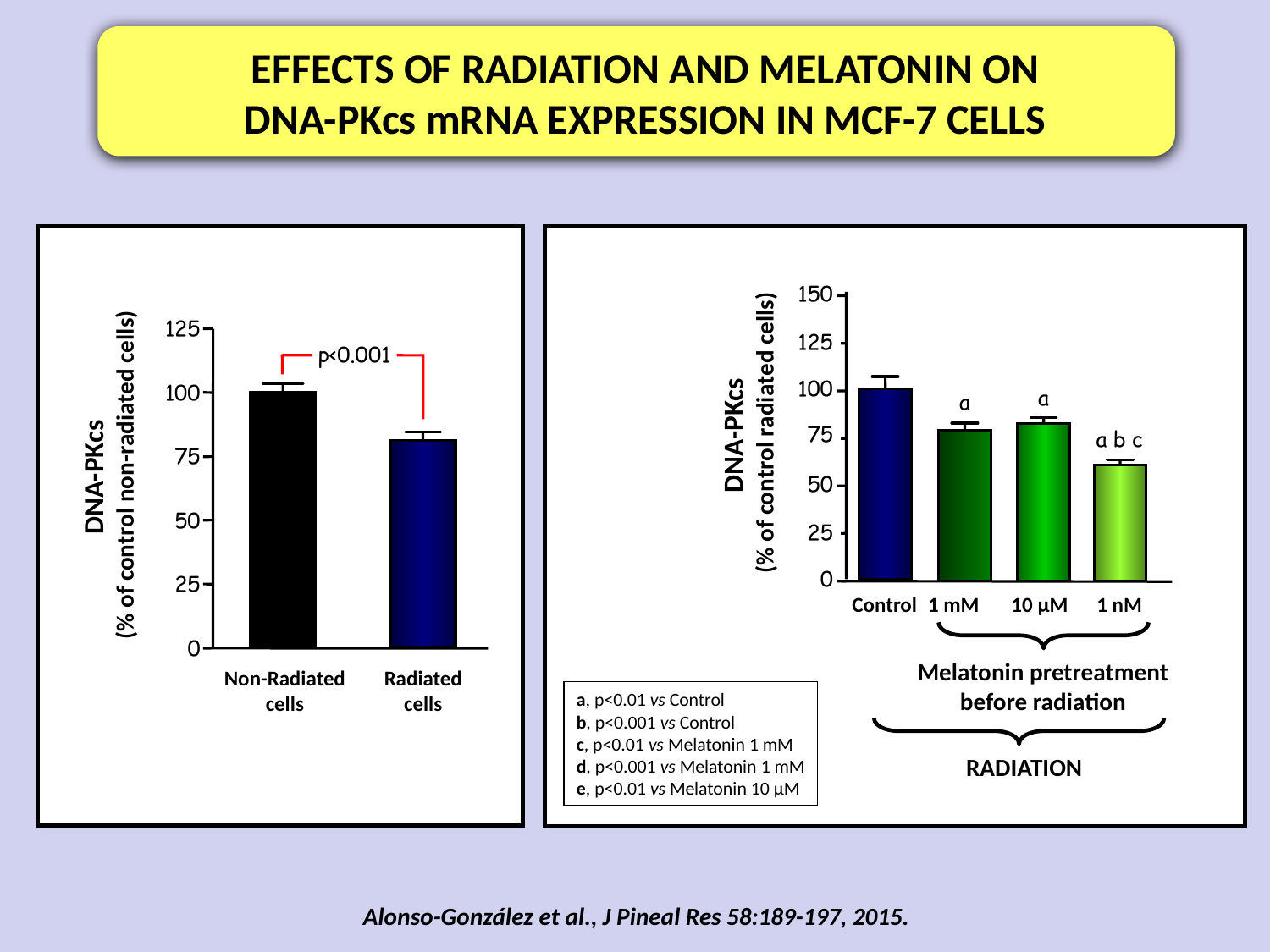

EFFECTS OF RADIATION AND MELATONIN ON DNA-PKcs mRNA EXPRESSION IN MCF-7 CELLS

150

125

125

p<0.001

100

a
100
a

DNA-PKcs
 (% of control radiated cells)

a b c
75

75
DNA-PKcs
 (% of control non-radiated cells)

50

50
25

0
25

Control
  1 mM
10 µM
1 nM

0

Melatonin pretreatment before radiation
Non-Radiated cells
Radiated cells
a, p<0.01 vs Control
b, p<0.001 vs Control
c, p<0.01 vs Melatonin 1 mM
d, p<0.001 vs Melatonin 1 mM
e, p<0.01 vs Melatonin 10 µM
RADIATION
Alonso-González et al., J Pineal Res 58:189-197, 2015.